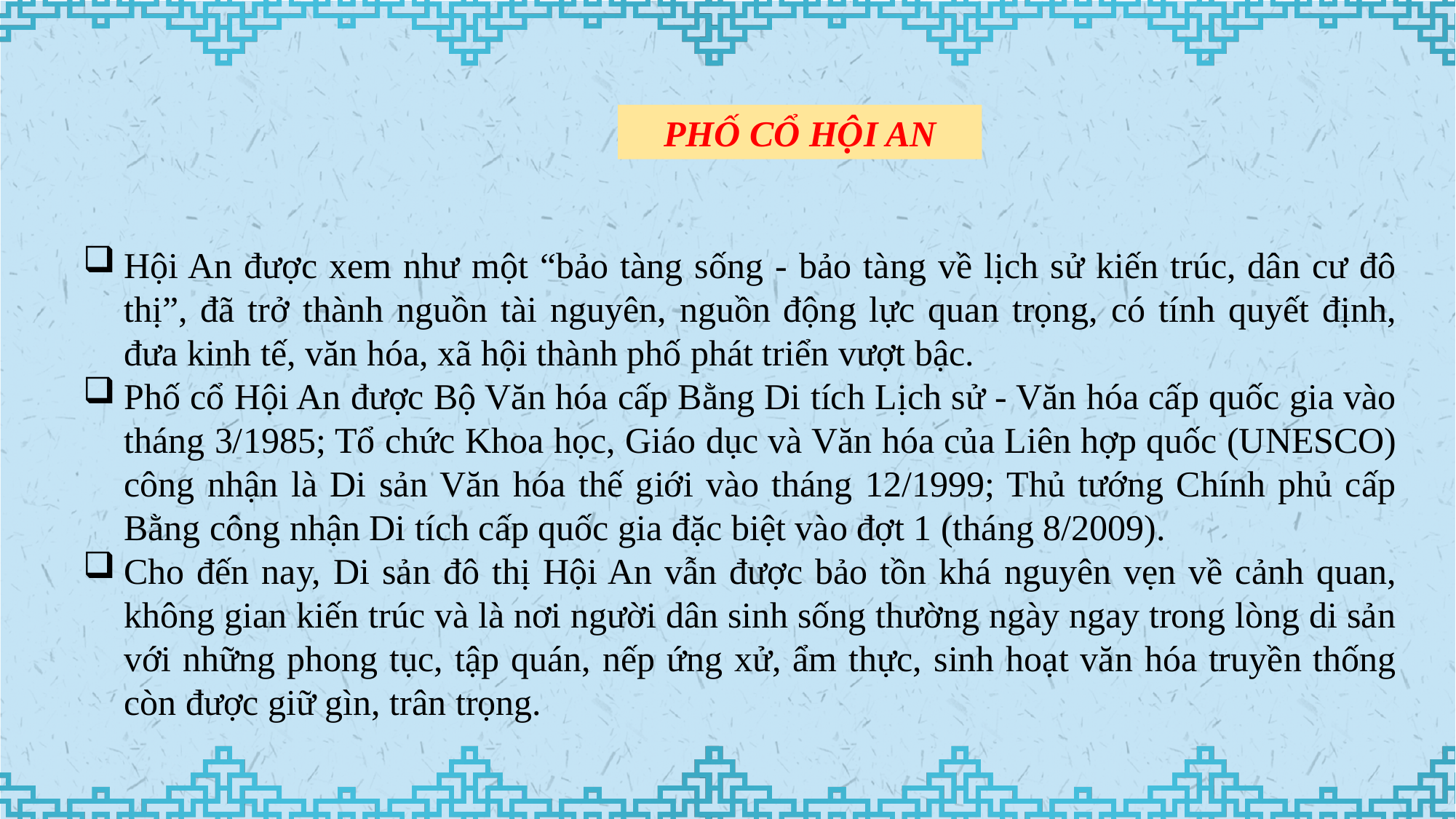

PHỐ CỔ HỘI AN
Hội An được xem như một “bảo tàng sống - bảo tàng về lịch sử kiến trúc, dân cư đô thị”, đã trở thành nguồn tài nguyên, nguồn động lực quan trọng, có tính quyết định, đưa kinh tế, văn hóa, xã hội thành phố phát triển vượt bậc.
Phố cổ Hội An được Bộ Văn hóa cấp Bằng Di tích Lịch sử - Văn hóa cấp quốc gia vào tháng 3/1985; Tổ chức Khoa học, Giáo dục và Văn hóa của Liên hợp quốc (UNESCO) công nhận là Di sản Văn hóa thế giới vào tháng 12/1999; Thủ tướng Chính phủ cấp Bằng công nhận Di tích cấp quốc gia đặc biệt vào đợt 1 (tháng 8/2009).
Cho đến nay, Di sản đô thị Hội An vẫn được bảo tồn khá nguyên vẹn về cảnh quan, không gian kiến trúc và là nơi người dân sinh sống thường ngày ngay trong lòng di sản với những phong tục, tập quán, nếp ứng xử, ẩm thực, sinh hoạt văn hóa truyền thống còn được giữ gìn, trân trọng.